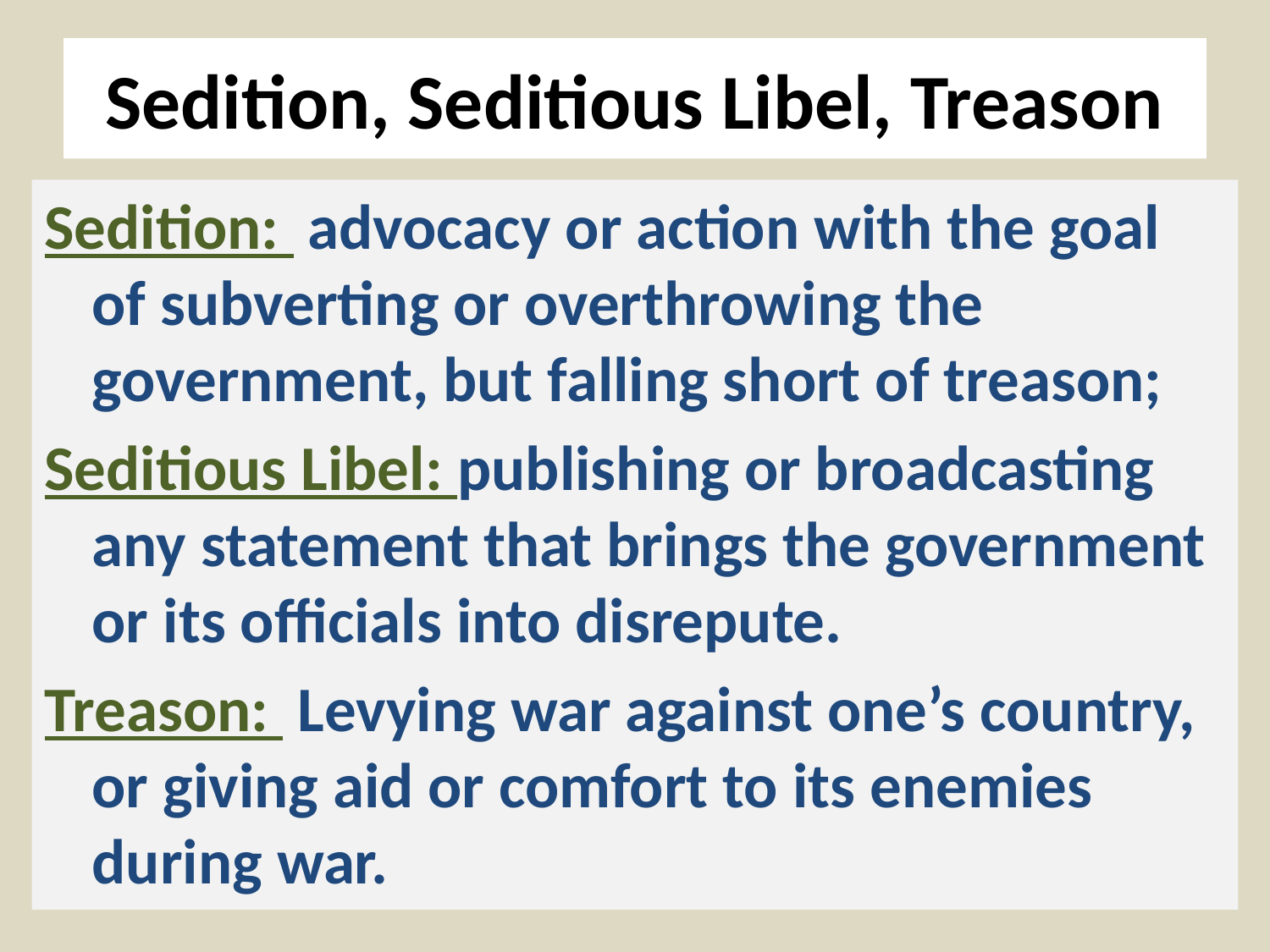

# Sedition, Seditious Libel, Treason
Sedition:  advocacy or action with the goal of subverting or overthrowing the government, but falling short of treason;
Seditious Libel: publishing or broadcasting any statement that brings the government or its officials into disrepute.
Treason:  Levying war against one’s country, or giving aid or comfort to its enemies during war.